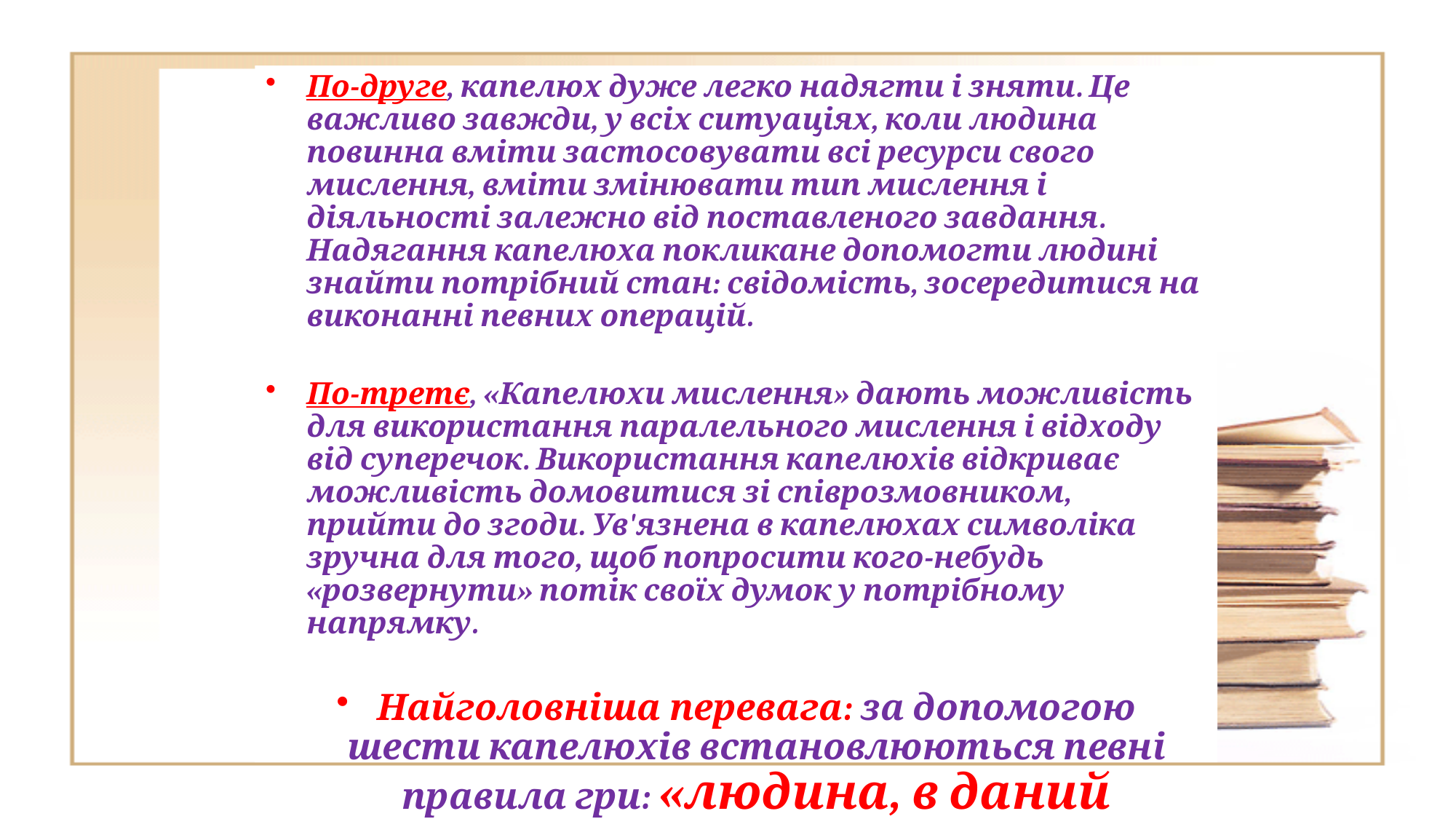

По-друге, капелюх дуже легко надягти і зняти. Це важливо завжди, у всіх ситуаціях, коли людина повинна вміти застосовувати всі ресурси свого мислення, вміти змінювати тип мислення і діяльності залежно від поставленого завдання. Надягання капелюха покликане допомогти людині знайти потрібний стан: свідомість, зосередитися на виконанні певних операцій.

По-третє, «Капелюхи мислення» дають можливість для використання паралельного мислення і відходу від суперечок. Використання капелюхів відкриває можливість домовитися зі співрозмовником, прийти до згоди. Ув'язнена в капелюхах символіка зручна для того, щоб попросити кого-небудь «розвернути» потік своїх думок у потрібному напрямку.

Найголовніша перевага: за допомогою шести капелюхів встановлюються певні правила гри: «людина, в даний момент думає і поступає  саме так».